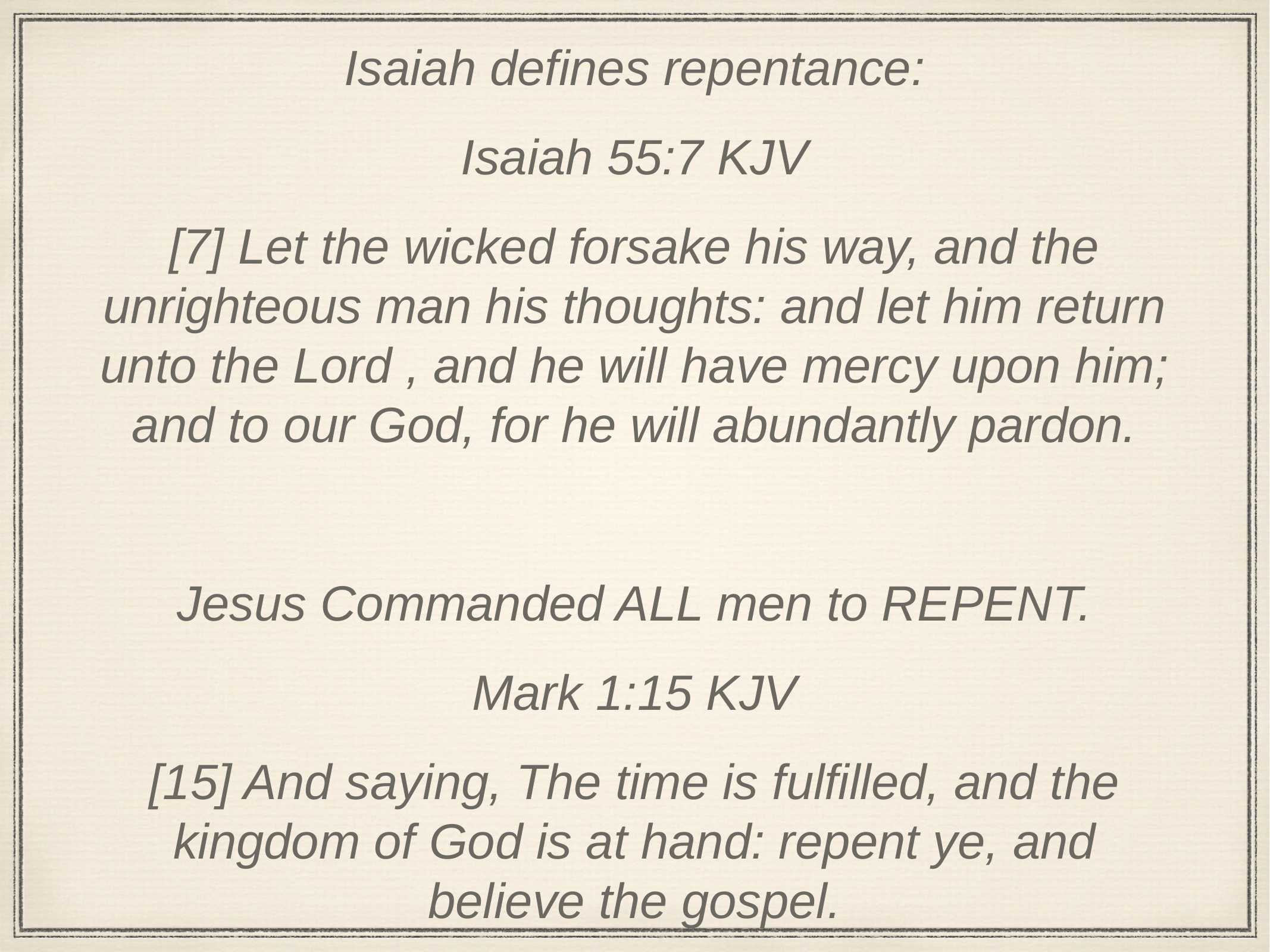

Isaiah defines repentance:
Isaiah 55:7 KJV
[7] Let the wicked forsake his way, and the unrighteous man his thoughts: and let him return unto the Lord , and he will have mercy upon him; and to our God, for he will abundantly pardon.

Jesus Commanded ALL men to REPENT.
Mark 1:15 KJV
[15] And saying, The time is fulfilled, and the kingdom of God is at hand: repent ye, and believe the gospel.